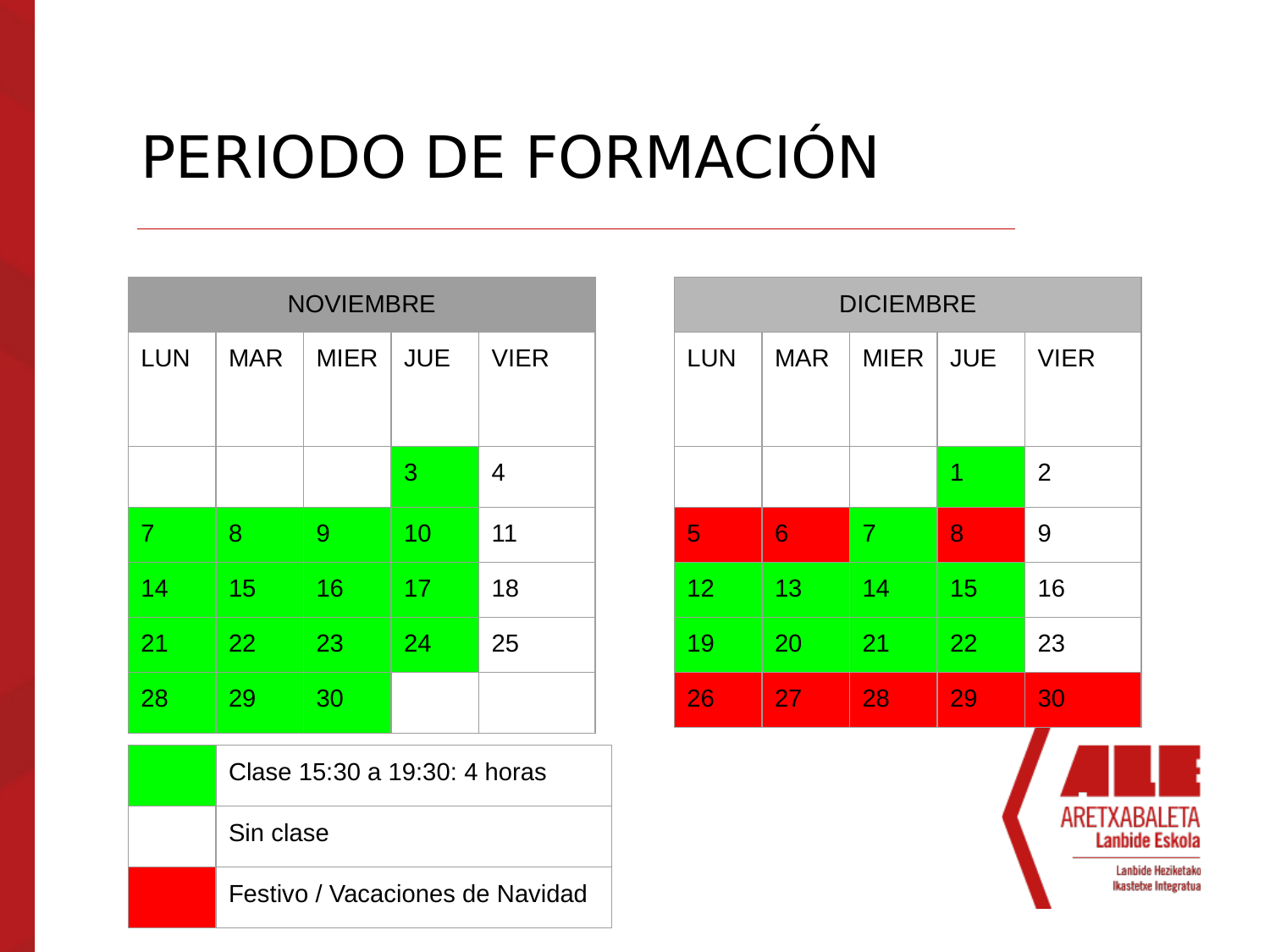

# PERIODO DE FORMACIÓN
| NOVIEMBRE |  |  |  |  |
| --- | --- | --- | --- | --- |
| LUN | MAR | MIER | JUE | VIER |
|  |  |  | 3 | 4 |
| 7 | 8 | 9 | 10 | 11 |
| 14 | 15 | 16 | 17 | 18 |
| 21 | 22 | 23 | 24 | 25 |
| 28 | 29 | 30 |  |  |
| DICIEMBRE |  |  |  |  |
| --- | --- | --- | --- | --- |
| LUN | MAR | MIER | JUE | VIER |
|  |  |  | 1 | 2 |
| 5 | 6 | 7 | 8 | 9 |
| 12 | 13 | 14 | 15 | 16 |
| 19 | 20 | 21 | 22 | 23 |
| 26 | 27 | 28 | 29 | 30 |
|  | Clase 15:30 a 19:30: 4 horas |
| --- | --- |
|  | Sin clase |
|  | Festivo / Vacaciones de Navidad |